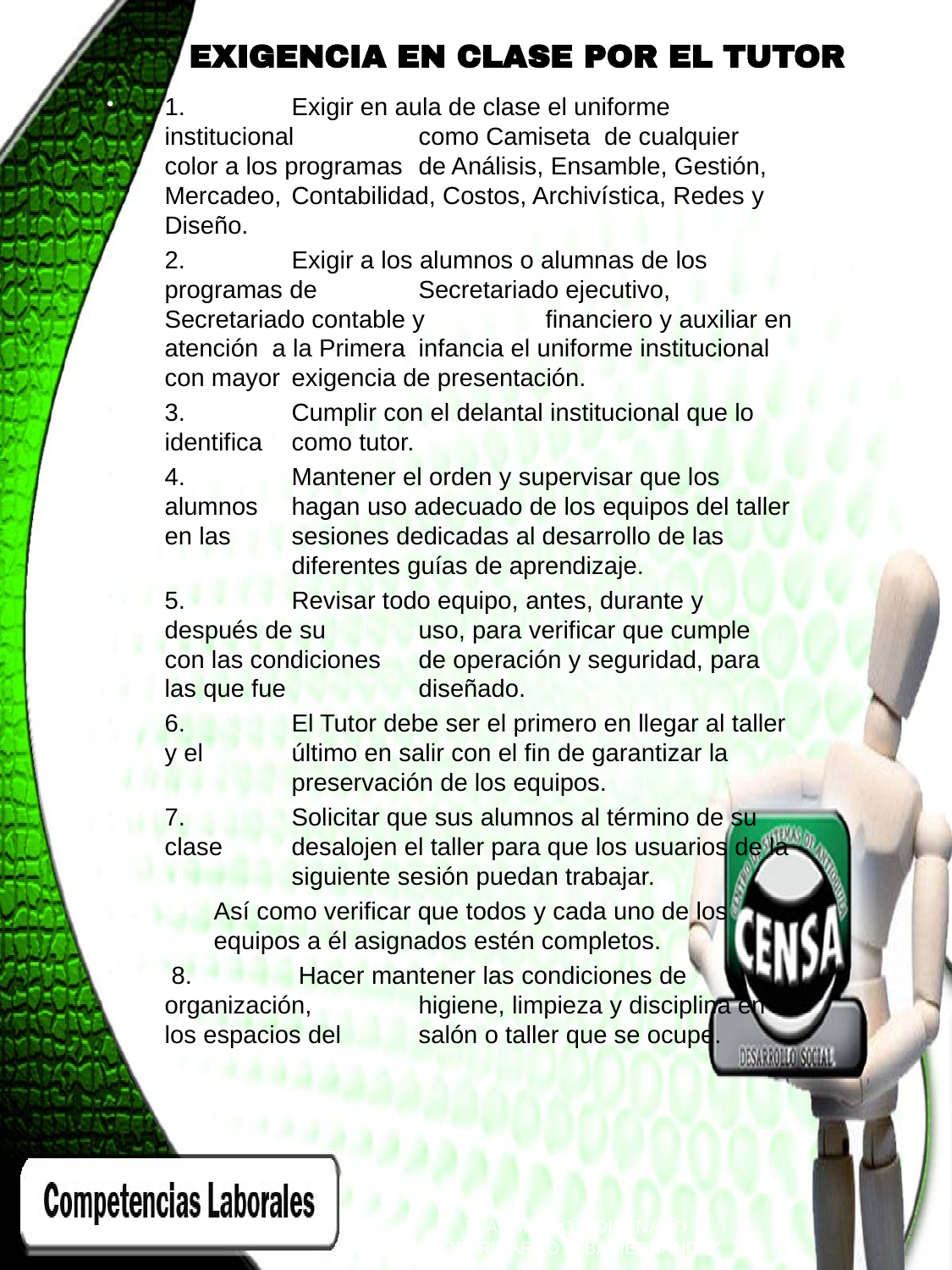

EXIGENCIA EN CLASE POR EL TUTOR
1.	Exigir en aula de clase el uniforme institucional 	como Camiseta  de cualquier color a los programas 	de Análisis, Ensamble, Gestión, Mercadeo, 	Contabilidad, Costos, Archivística, Redes y Diseño.
2.	Exigir a los alumnos o alumnas de los programas de 	Secretariado ejecutivo, Secretariado contable y 	financiero y auxiliar en atención  a la Primera 	infancia el uniforme institucional con mayor 	exigencia de presentación.
3.	Cumplir con el delantal institucional que lo identifica 	como tutor.
4.	Mantener el orden y supervisar que los alumnos 	hagan uso adecuado de los equipos del taller en las 	sesiones dedicadas al desarrollo de las 	diferentes guías de aprendizaje.
5.	Revisar todo equipo, antes, durante y después de su 	uso, para verificar que cumple con las condiciones 	de operación y seguridad, para las que fue 	diseñado.
6.	El Tutor debe ser el primero en llegar al taller y el 	último en salir con el fin de garantizar la 	preservación de los equipos.
7.	Solicitar que sus alumnos al término de su clase 	desalojen el taller para que los usuarios de la 	siguiente sesión puedan trabajar.
Así como verificar que todos y cada uno de los equipos a él asignados estén completos.
 8.	 Hacer mantener las condiciones de organización, 	higiene, limpieza y disciplina en los espacios del 	salón o taller que se ocupe.

ELABORADO Y DISEÑADO
POR: RICARDO ALBA HERNANDEZ